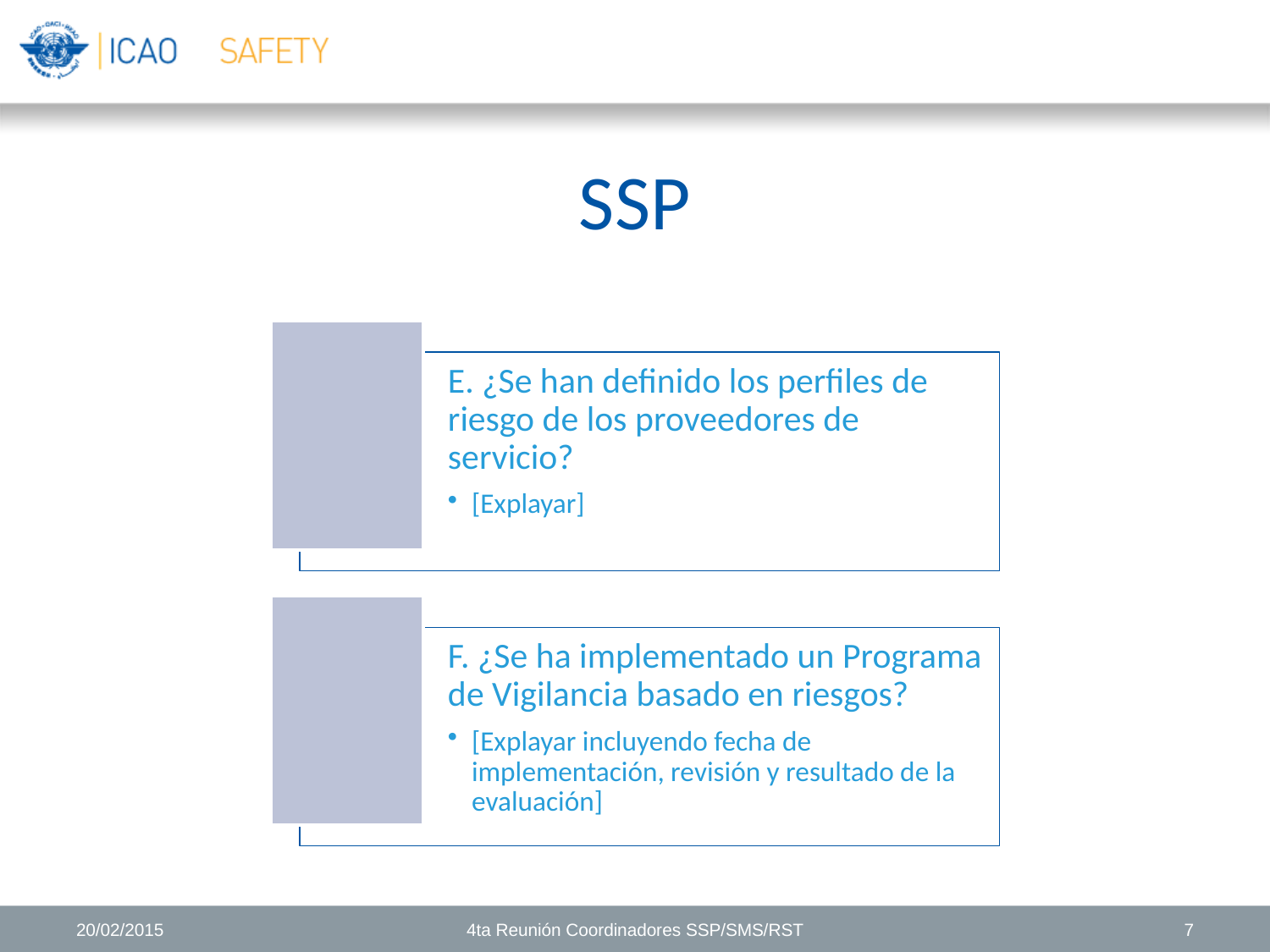

# SSP
E. ¿Se han definido los perfiles de riesgo de los proveedores de servicio?
[Explayar]
F. ¿Se ha implementado un Programa de Vigilancia basado en riesgos?
[Explayar incluyendo fecha de implementación, revisión y resultado de la evaluación]
20/02/2015
4ta Reunión Coordinadores SSP/SMS/RST
7